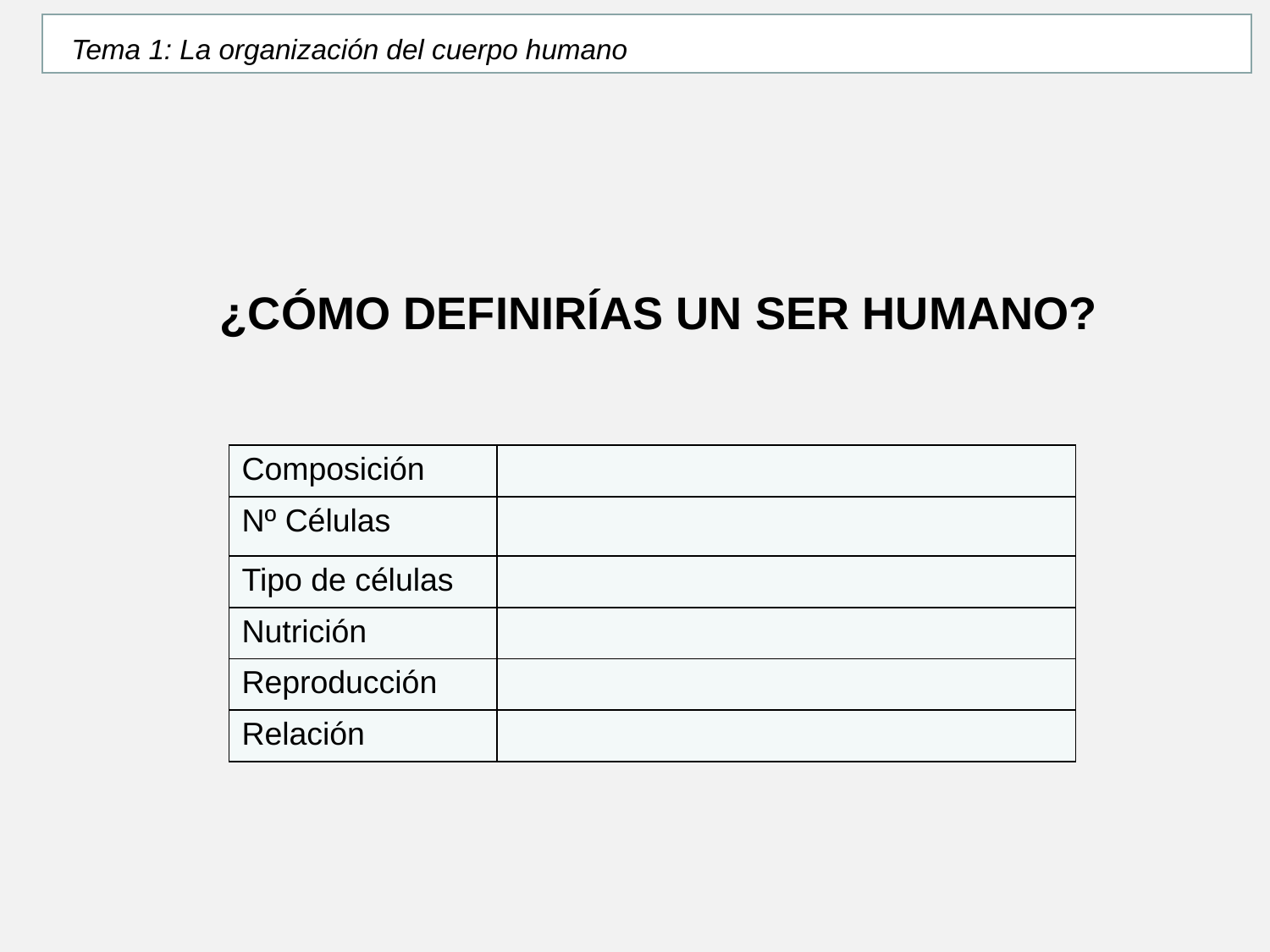

Tema 1: La organización del cuerpo humano
¿CÓMO DEFINIRÍAS UN SER HUMANO?
| Composición |  |
| --- | --- |
| Nº Células |  |
| Tipo de células |  |
| Nutrición |  |
| Reproducción |  |
| Relación |  |